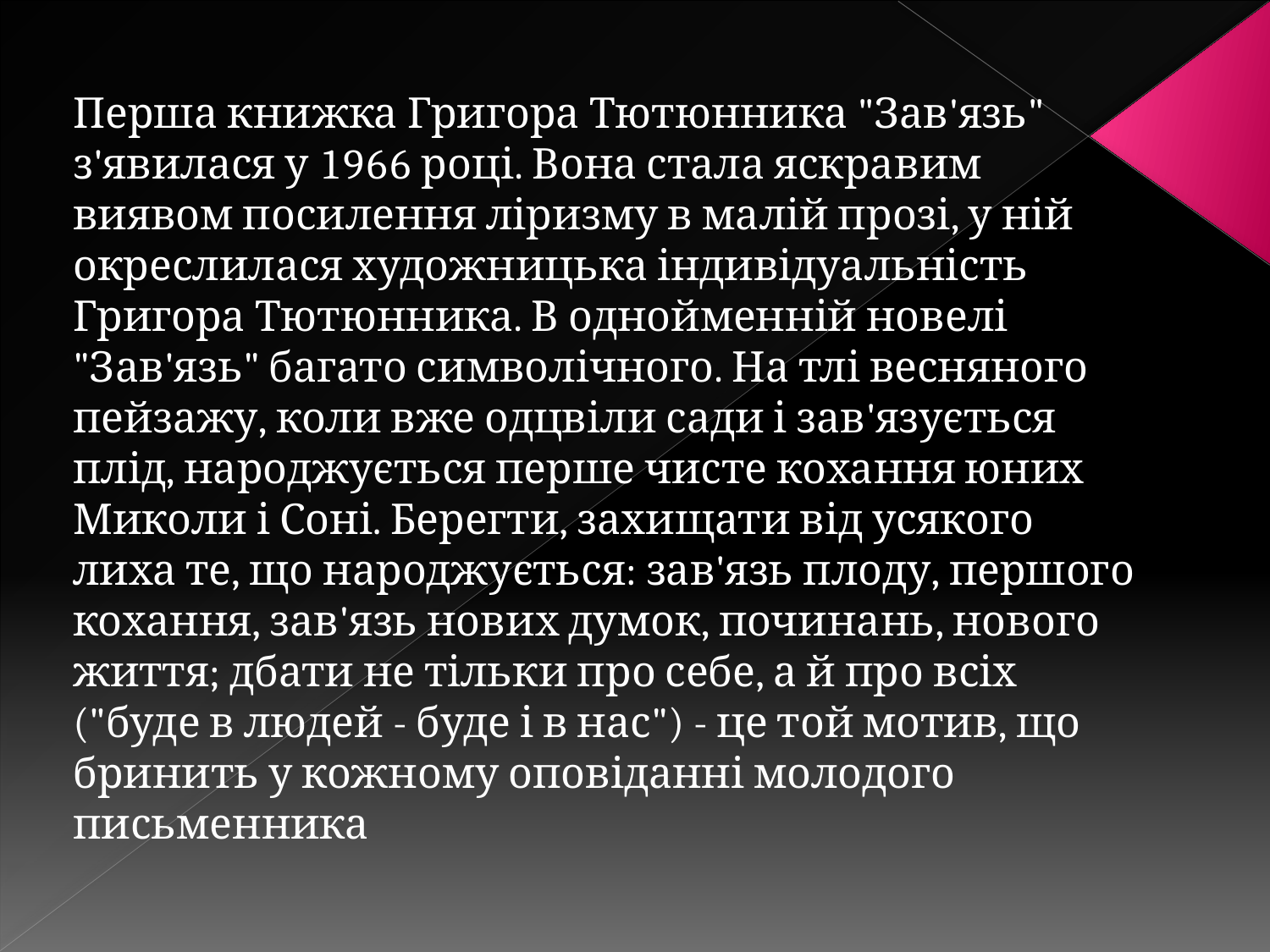

Перша книжка Григора Тютюнника "Зав'язь" з'явилася у 1966 році. Вона стала яскравим виявом посилення ліризму в малій прозі, у ній окреслилася художницька індивідуальність Григора Тютюнника. В однойменній новелі "Зав'язь" багато символічного. На тлі весняного пейзажу, коли вже одцвіли сади і зав'язується плід, народжується перше чисте кохання юних Миколи і Соні. Берегти, захищати від усякого лиха те, що народжується: зав'язь плоду, першого кохання, зав'язь нових думок, починань, нового життя; дбати не тільки про себе, а й про всіх ("буде в людей - буде і в нас") - це той мотив, що бринить у кожному оповіданні молодого письменника